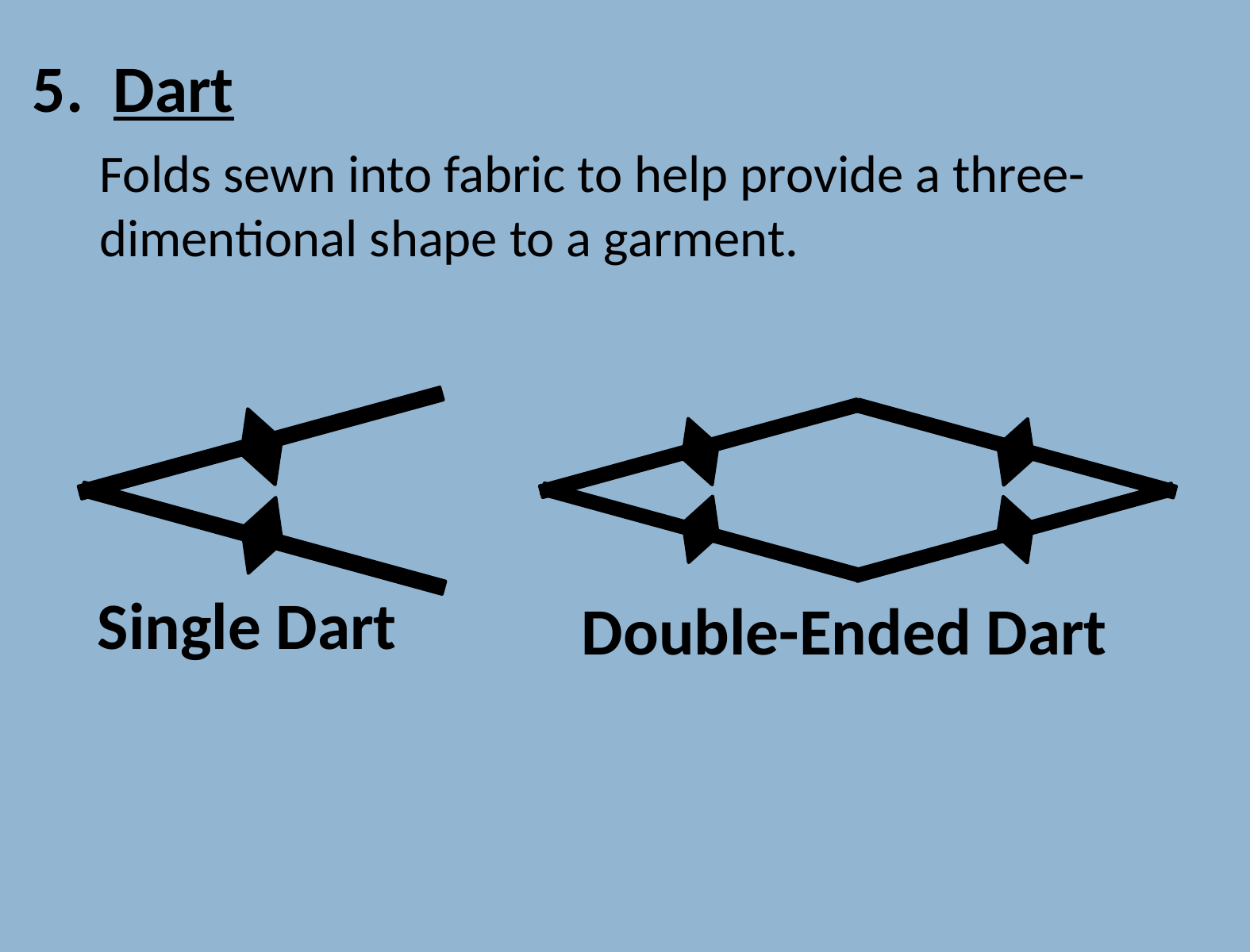

5.  Dart
	Folds sewn into fabric to help provide a three- dimentional shape to a garment.

Single Dart

Double-Ended Dart